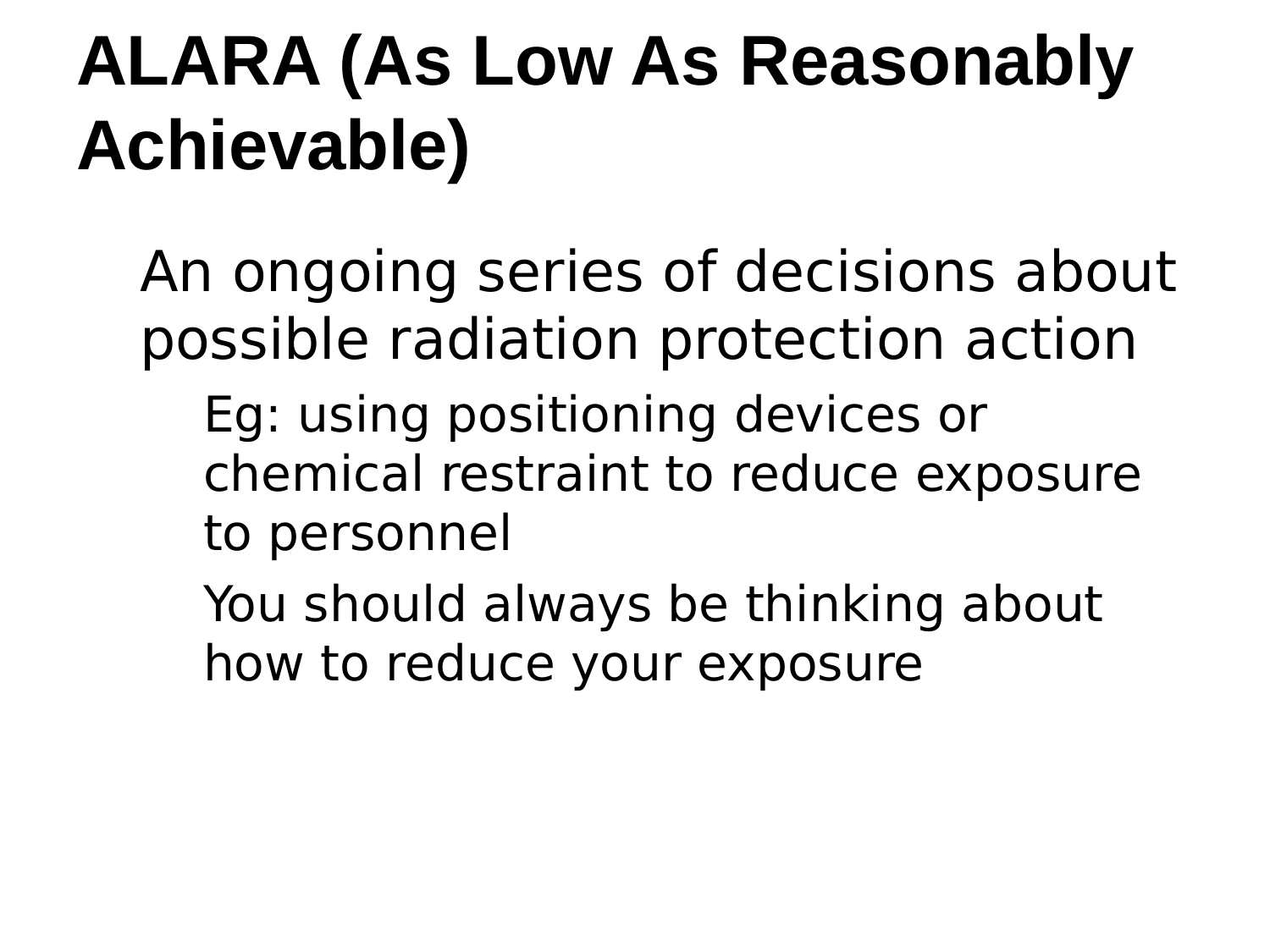

# ALARA (As Low As Reasonably Achievable)
An ongoing series of decisions about possible radiation protection action
Eg: using positioning devices or chemical restraint to reduce exposure to personnel
You should always be thinking about how to reduce your exposure